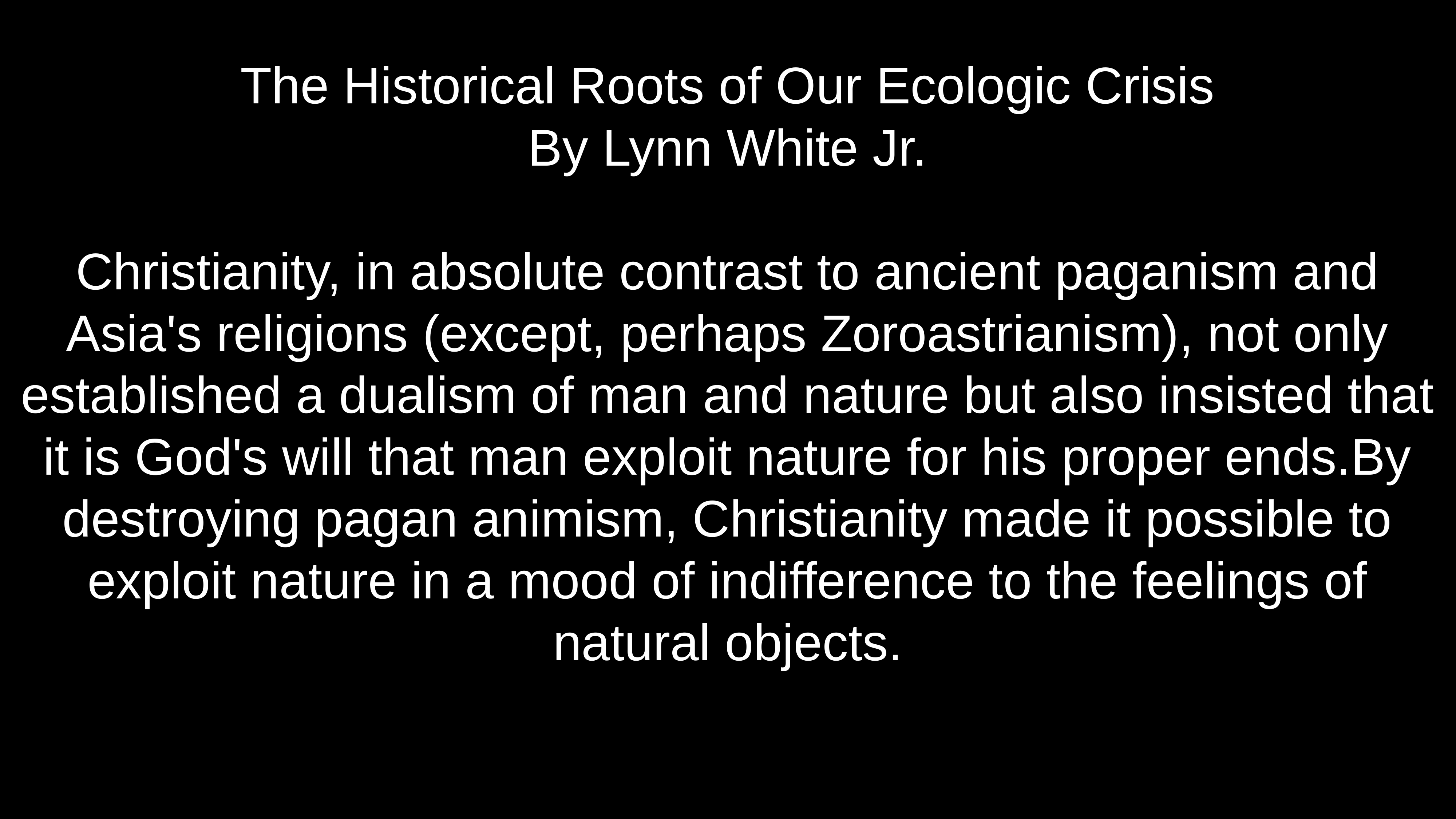

# The Historical Roots of Our Ecologic Crisis By Lynn White Jr.

Christianity, in absolute contrast to ancient paganism and Asia's religions (except, perhaps Zoroastrianism), not only established a dualism of man and nature but also insisted that it is God's will that man exploit nature for his proper ends.By destroying pagan animism, Christianity made it possible to exploit nature in a mood of indifference to the feelings of natural objects.